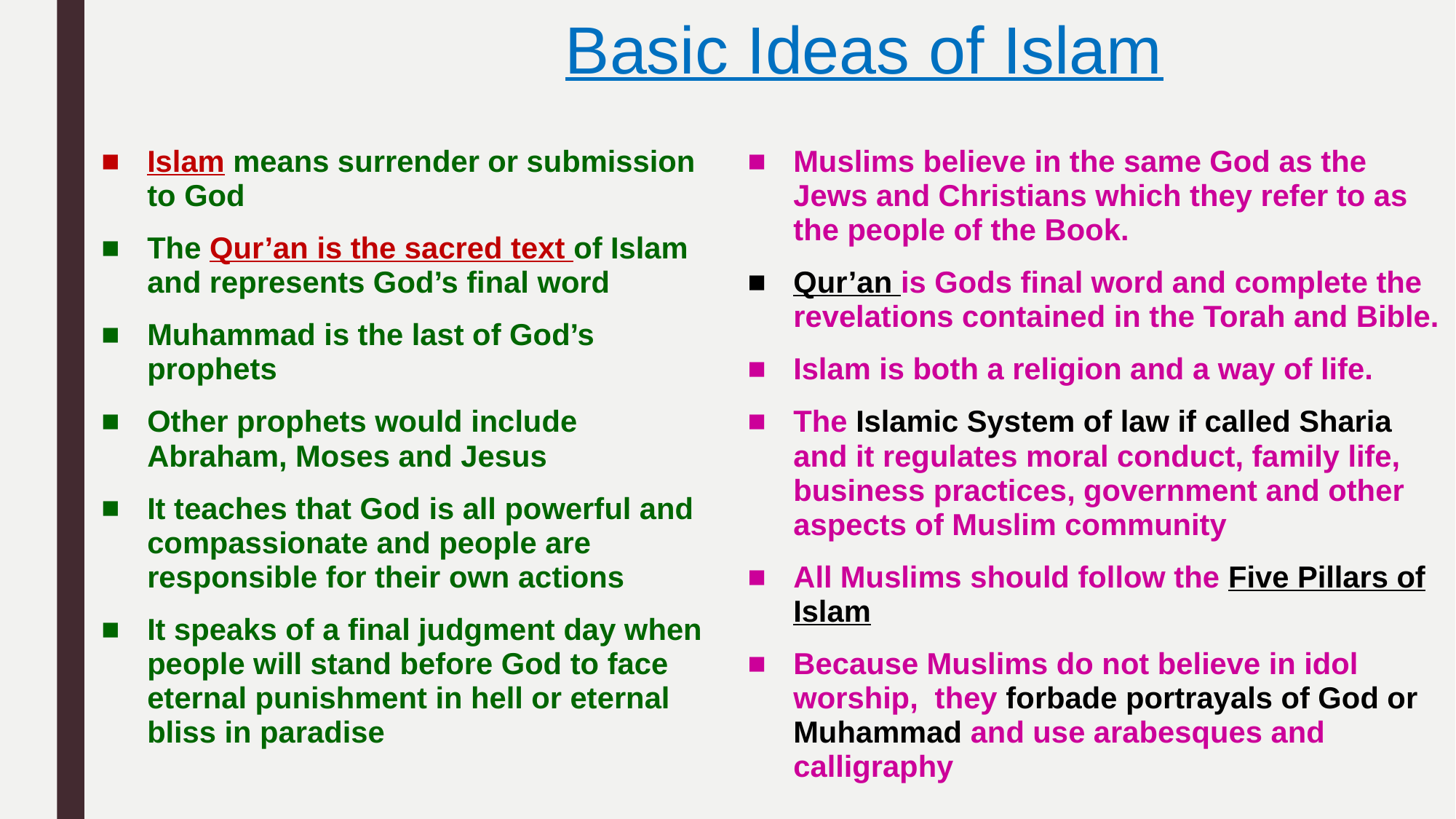

# Basic Ideas of Islam
Islam means surrender or submission to God
The Qur’an is the sacred text of Islam and represents God’s final word
Muhammad is the last of God’s prophets
Other prophets would include Abraham, Moses and Jesus
It teaches that God is all powerful and compassionate and people are responsible for their own actions
It speaks of a final judgment day when people will stand before God to face eternal punishment in hell or eternal bliss in paradise
Muslims believe in the same God as the Jews and Christians which they refer to as the people of the Book.
Qur’an is Gods final word and complete the revelations contained in the Torah and Bible.
Islam is both a religion and a way of life.
The Islamic System of law if called Sharia and it regulates moral conduct, family life, business practices, government and other aspects of Muslim community
All Muslims should follow the Five Pillars of Islam
Because Muslims do not believe in idol worship,  they forbade portrayals of God or Muhammad and use arabesques and calligraphy